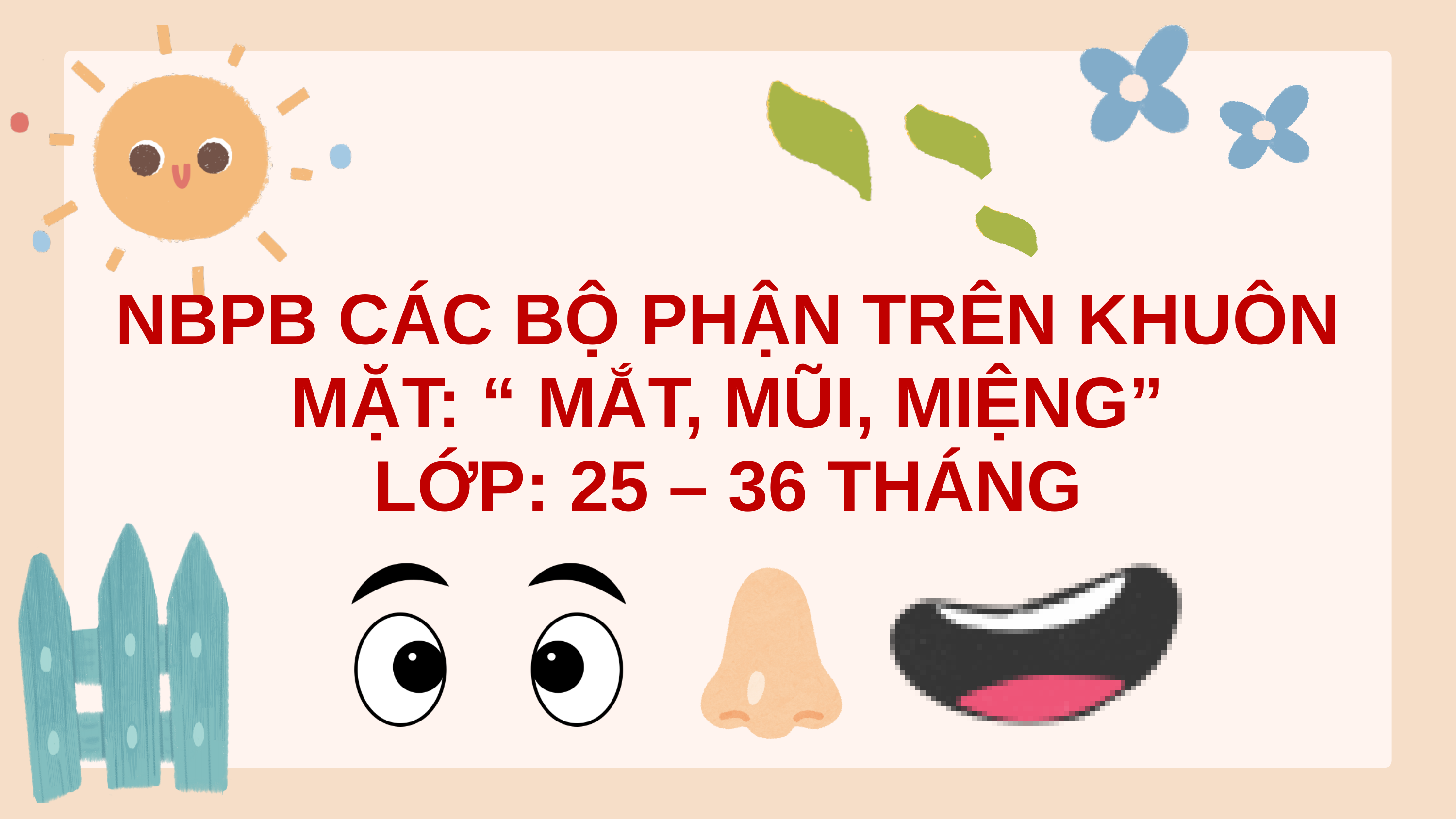

NBPB CÁC BỘ PHẬN TRÊN KHUÔN MẶT: “ MẮT, MŨI, MIỆNG”
LỚP: 25 – 36 THÁNG